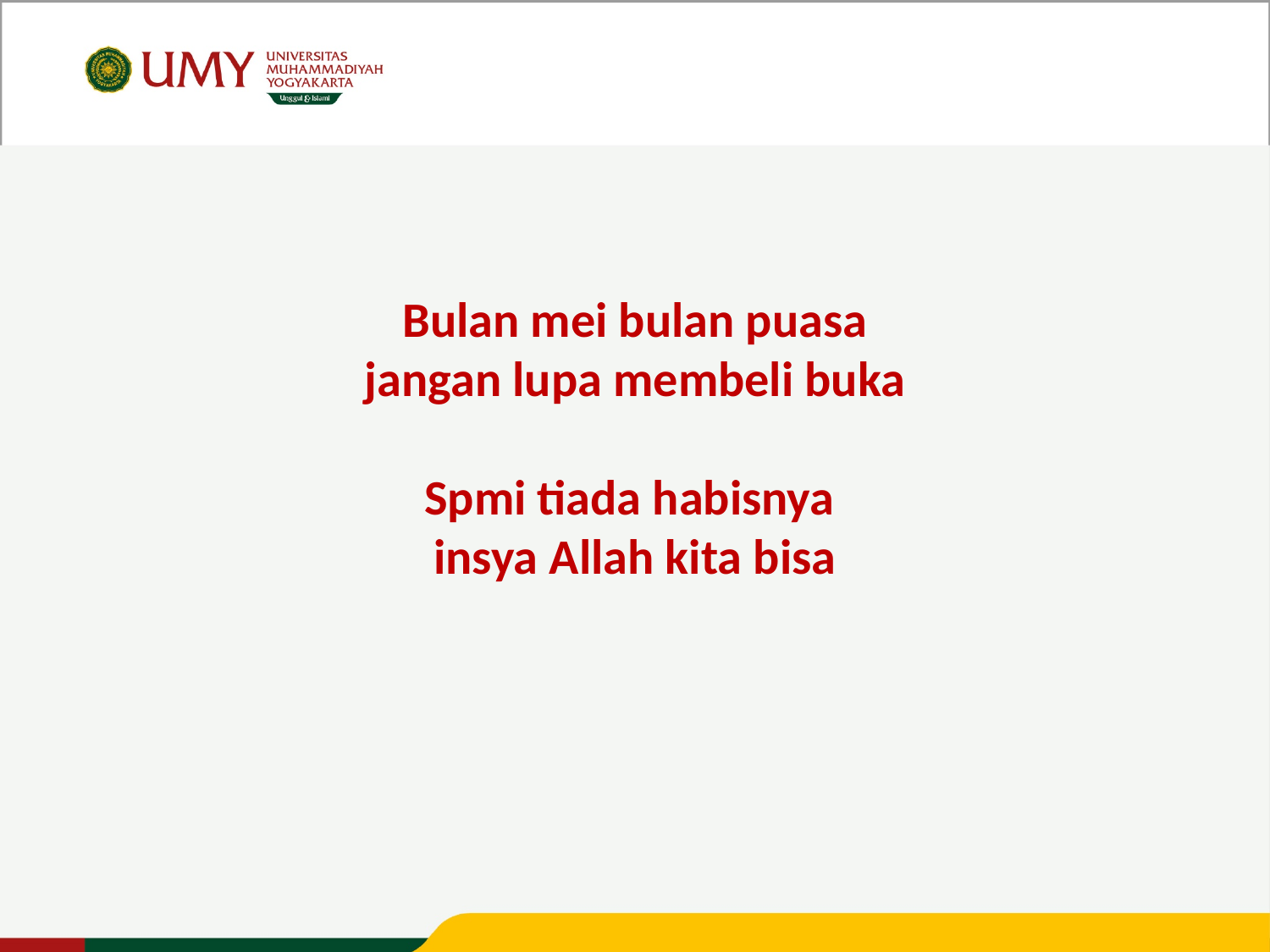

Bulan mei bulan puasa
jangan lupa membeli buka

Spmi tiada habisnya
insya Allah kita bisa